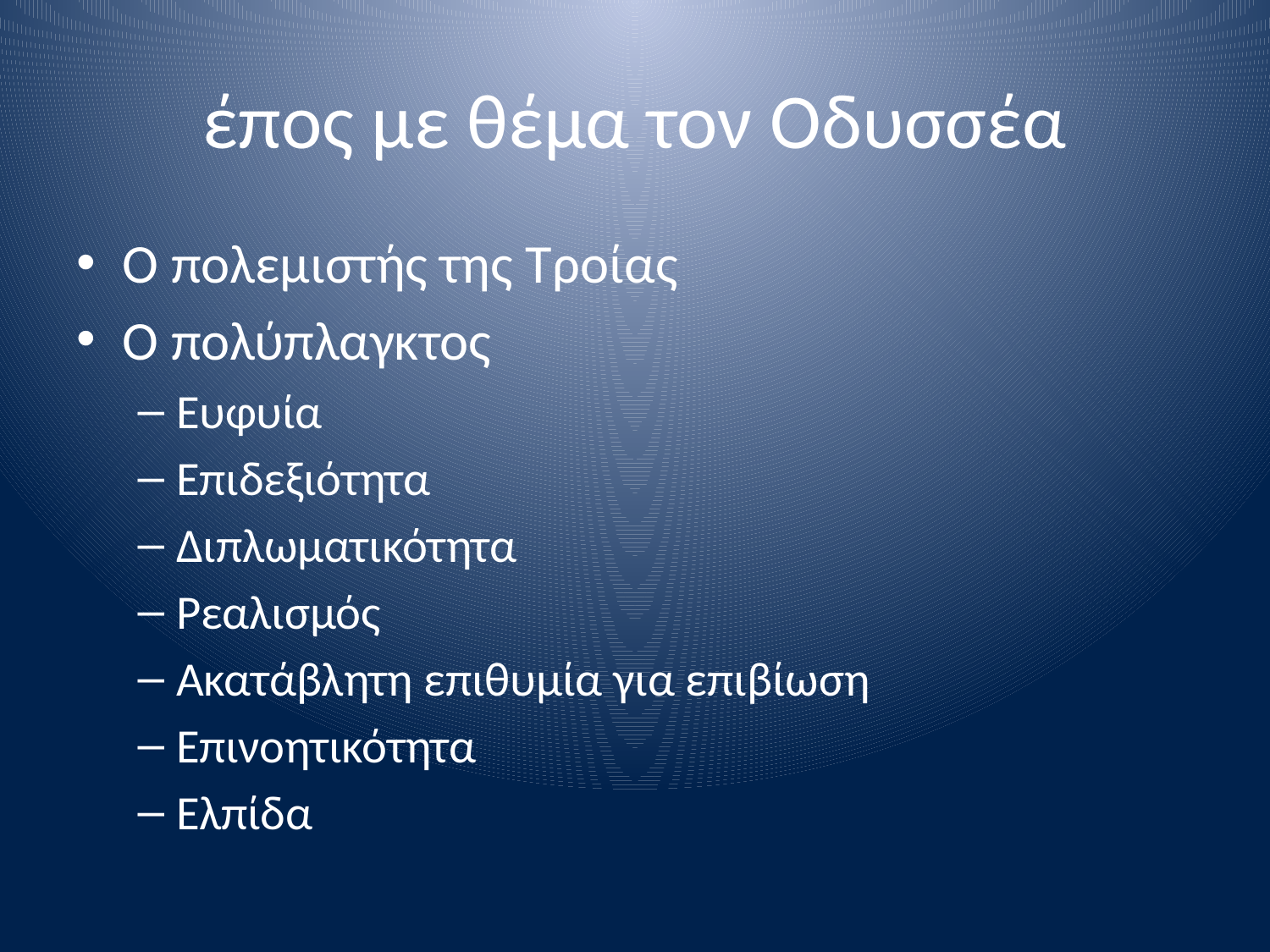

# έπος με θέμα τον Οδυσσέα
Ο πολεμιστής της Τροίας
Ο πολύπλαγκτος
Ευφυία
Επιδεξιότητα
Διπλωματικότητα
Ρεαλισμός
Ακατάβλητη επιθυμία για επιβίωση
Επινοητικότητα
Ελπίδα